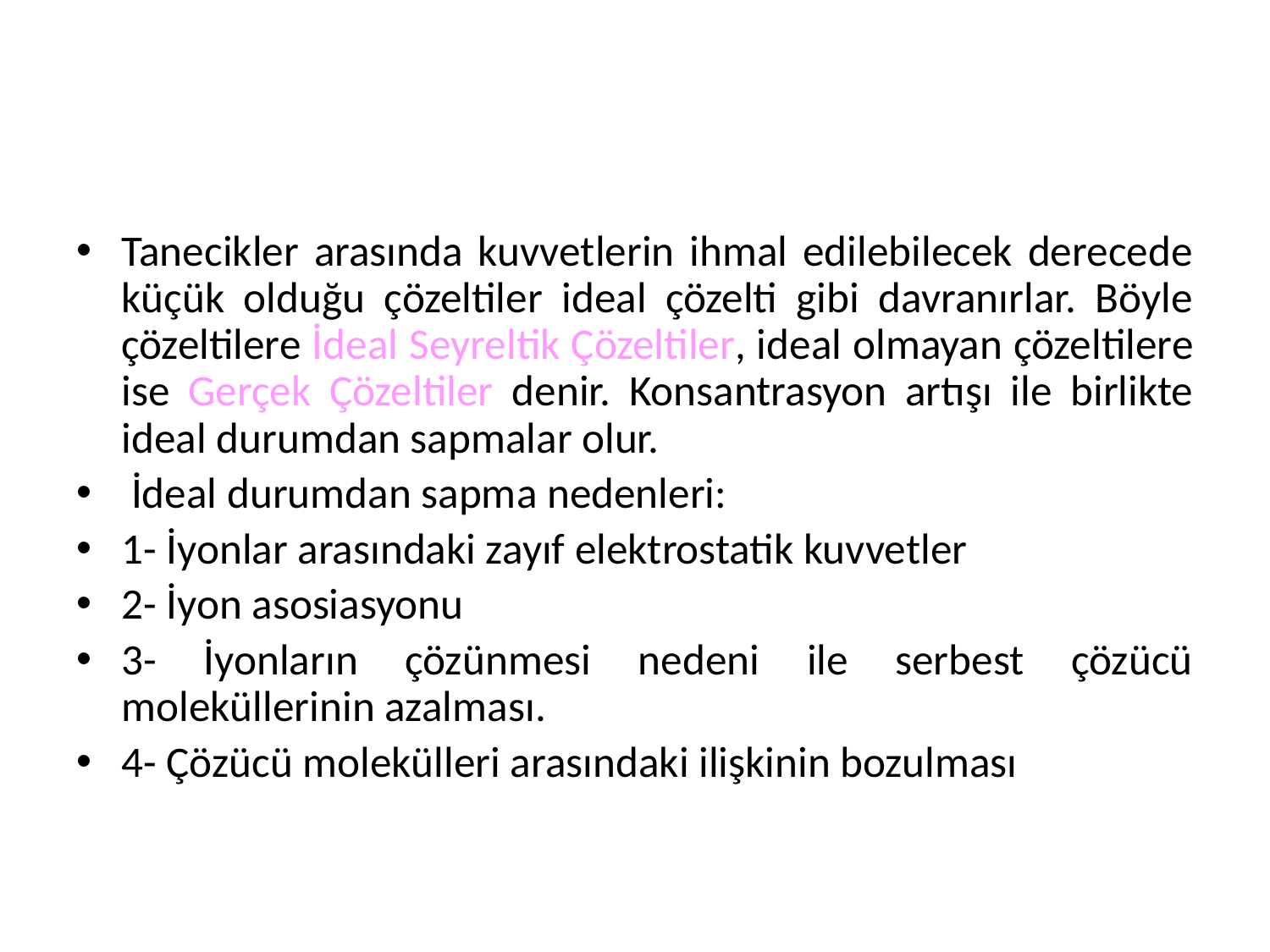

Tanecikler arasında kuvvetlerin ihmal edilebilecek derecede küçük olduğu çözeltiler ideal çözelti gibi davranırlar. Böyle çözeltilere İdeal Seyreltik Çözeltiler, ideal olmayan çözeltilere ise Gerçek Çözeltiler denir. Konsantrasyon artışı ile birlikte ideal durumdan sapmalar olur.
 İdeal durumdan sapma nedenleri:
1- İyonlar arasındaki zayıf elektrostatik kuvvetler
2- İyon asosiasyonu
3- İyonların çözünmesi nedeni ile serbest çözücü moleküllerinin azalması.
4- Çözücü molekülleri arasındaki ilişkinin bozulması